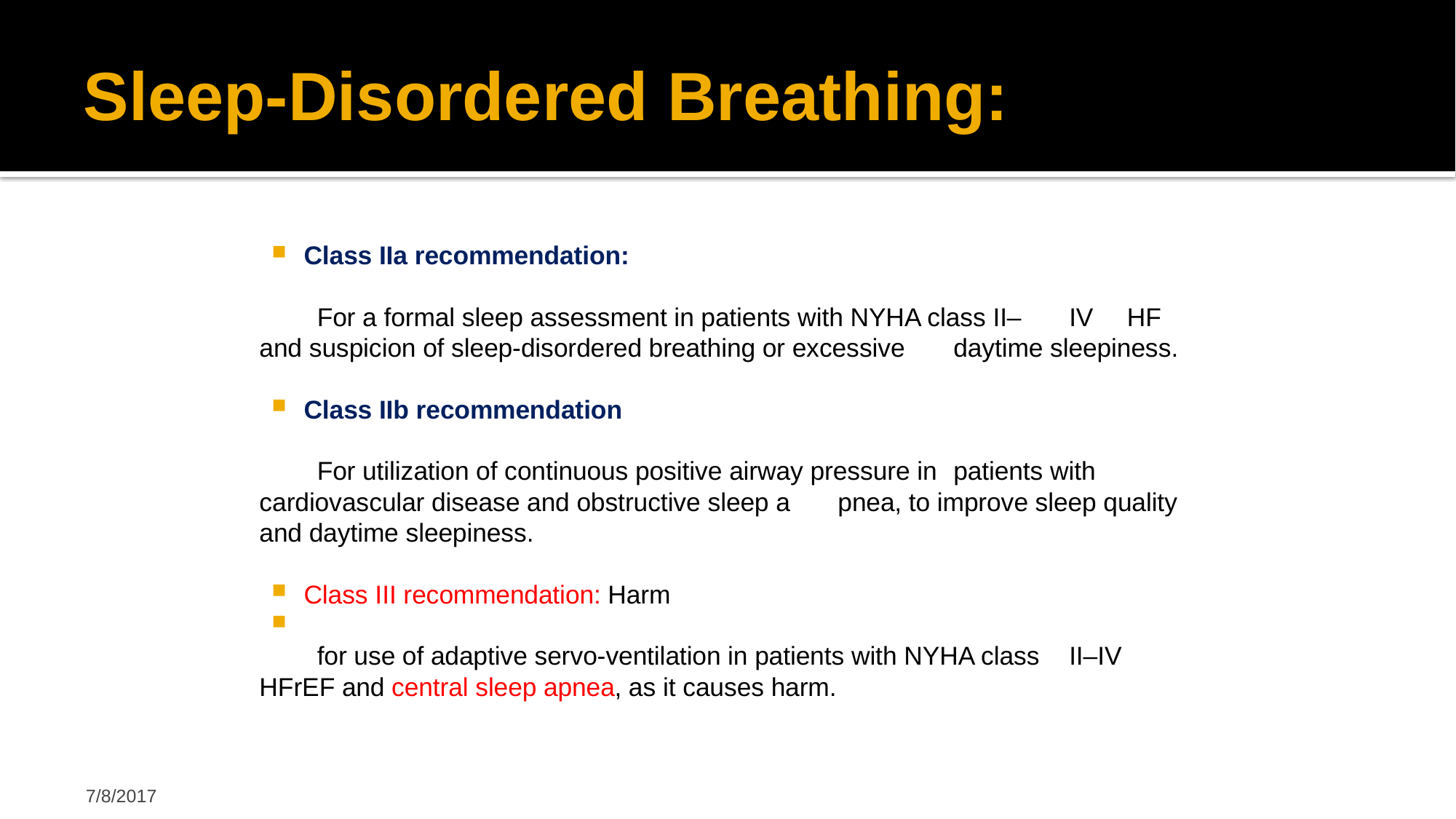

# Sleep-Disordered Breathing:
Class IIa recommendation:

	For a formal sleep assessment in patients with NYHA class II–	IV 	HF and suspicion of sleep-disordered breathing or excessive 	daytime sleepiness.

Class IIb recommendation

	For utilization of continuous positive airway pressure in 	patients with cardiovascular disease and obstructive sleep a	pnea, to improve sleep quality and daytime sleepiness.

Class III recommendation: Harm

	for use of adaptive servo-ventilation in patients with NYHA class 	II–IV HFrEF and central sleep apnea, as it causes harm.

7/8/2017